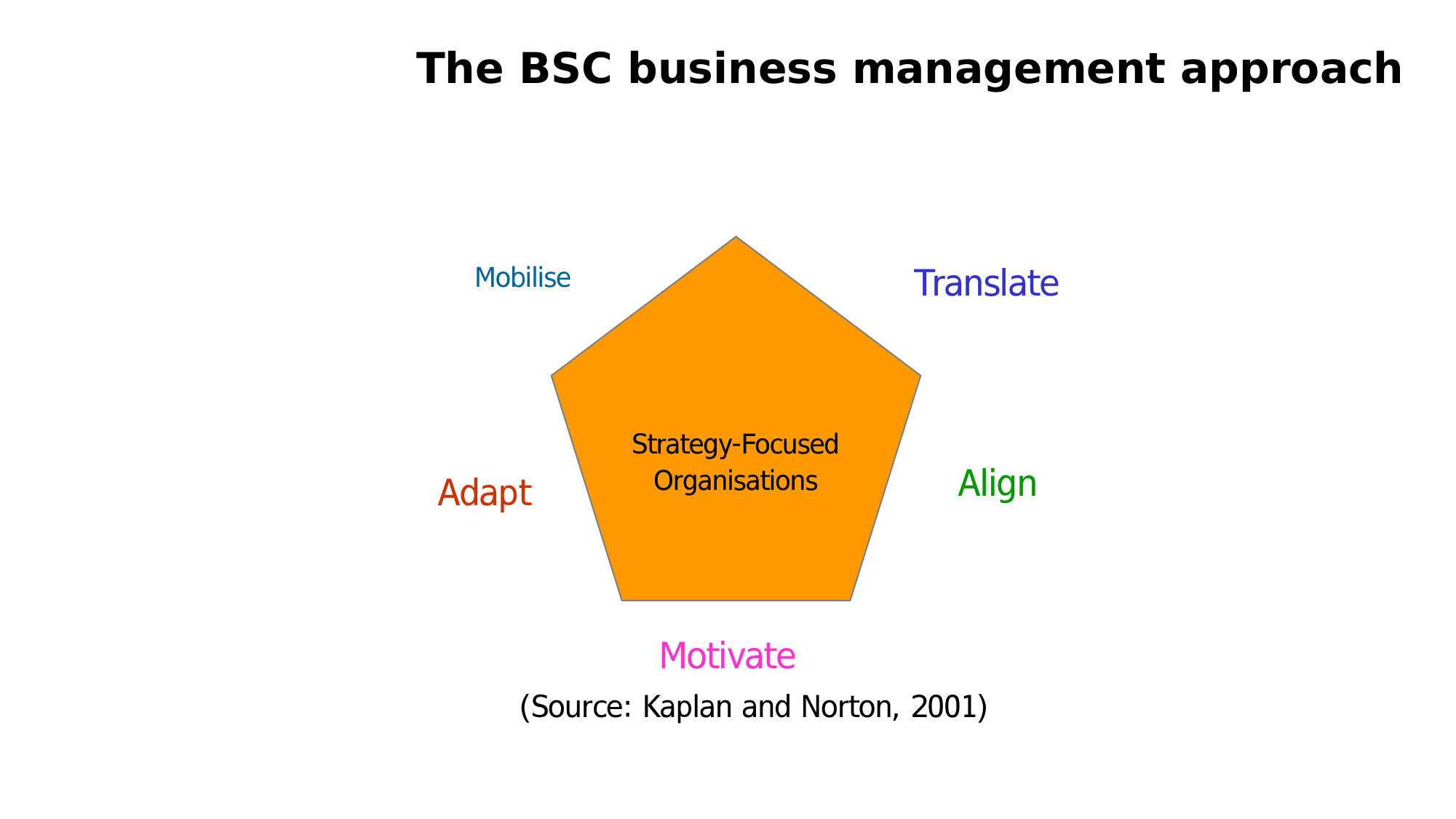

# The BSC business management approach
Strategy-Focused
Organisations
Translate
Mobilise
Align
Adapt
Motivate
(Source: Kaplan and Norton, 2001)